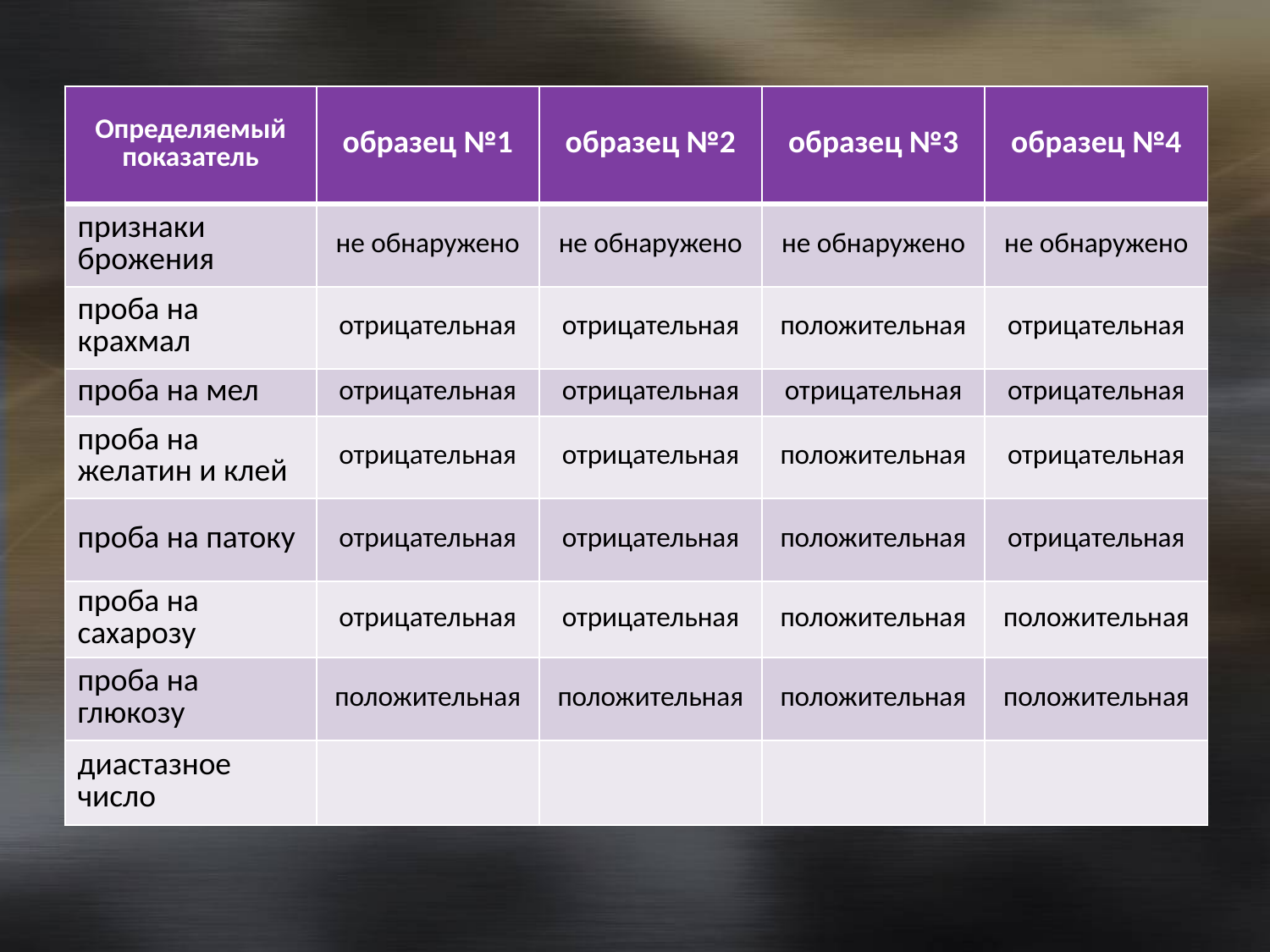

| Определяемый показатель | образец №1 | образец №2 | образец №3 | образец №4 |
| --- | --- | --- | --- | --- |
| признаки брожения | не обнаружено | не обнаружено | не обнаружено | не обнаружено |
| проба на крахмал | отрицательная | отрицательная | положительная | отрицательная |
| проба на мел | отрицательная | отрицательная | отрицательная | отрицательная |
| проба на желатин и клей | отрицательная | отрицательная | положительная | отрицательная |
| проба на патоку | отрицательная | отрицательная | положительная | отрицательная |
| проба на сахарозу | отрицательная | отрицательная | положительная | положительная |
| проба на глюкозу | положительная | положительная | положительная | положительная |
| диастазное число |  |  |  |  |